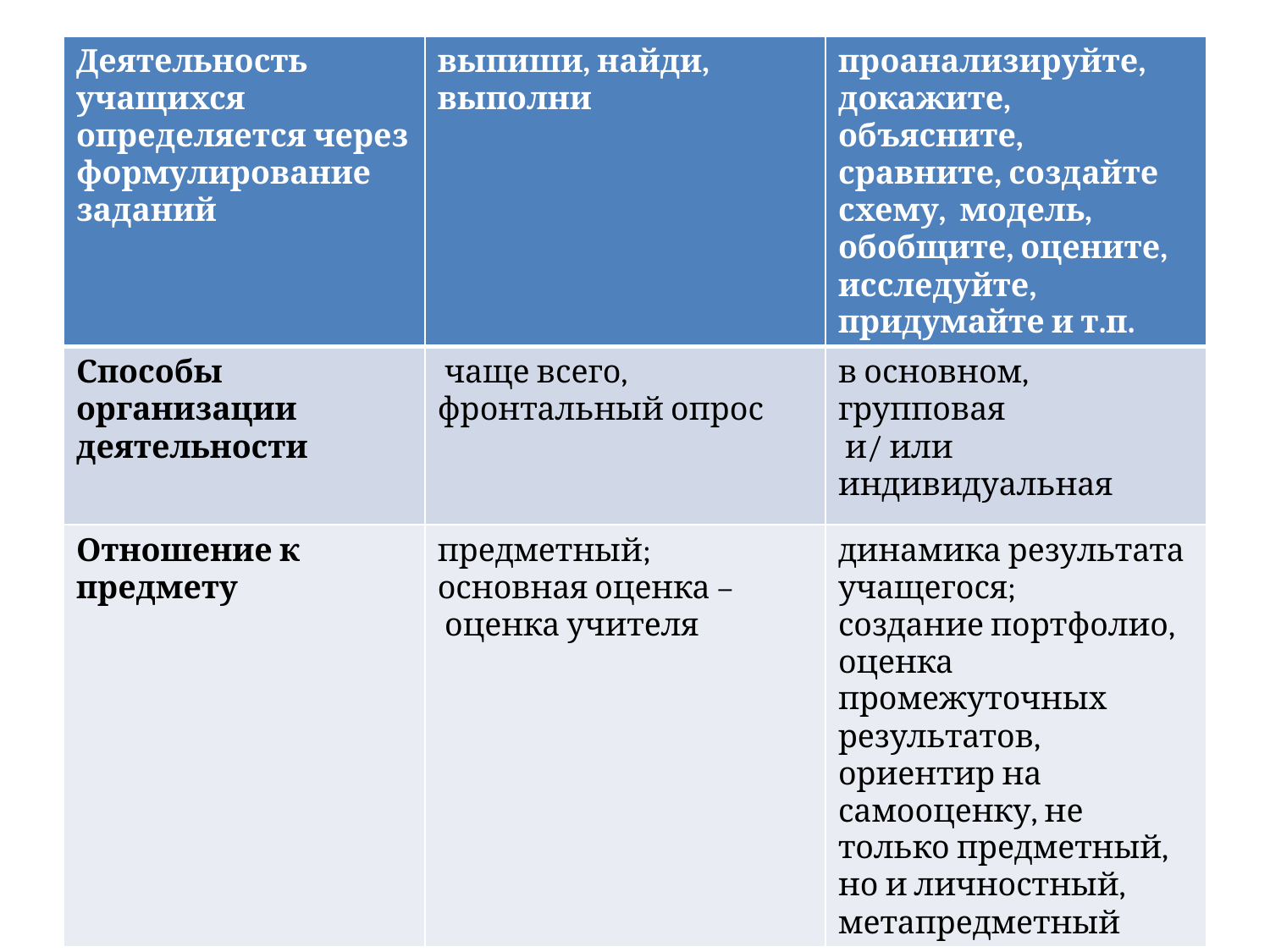

| Деятельность учащихся определяется через формулирование заданий | выпиши, найди, выполни | проанализируйте, докажите, объясните, сравните, создайте схему, модель, обобщите, оцените, исследуйте, придумайте и т.п. |
| --- | --- | --- |
| Способы организации деятельности | чаще всего, фронтальный опрос | в основном, групповая и/ или индивидуальная |
| Отношение к предмету | предметный; основная оценка – оценка учителя | динамика результата учащегося; создание портфолио, оценка промежуточных результатов, ориентир на самооценку, не только предметный, но и личностный, метапредметный |